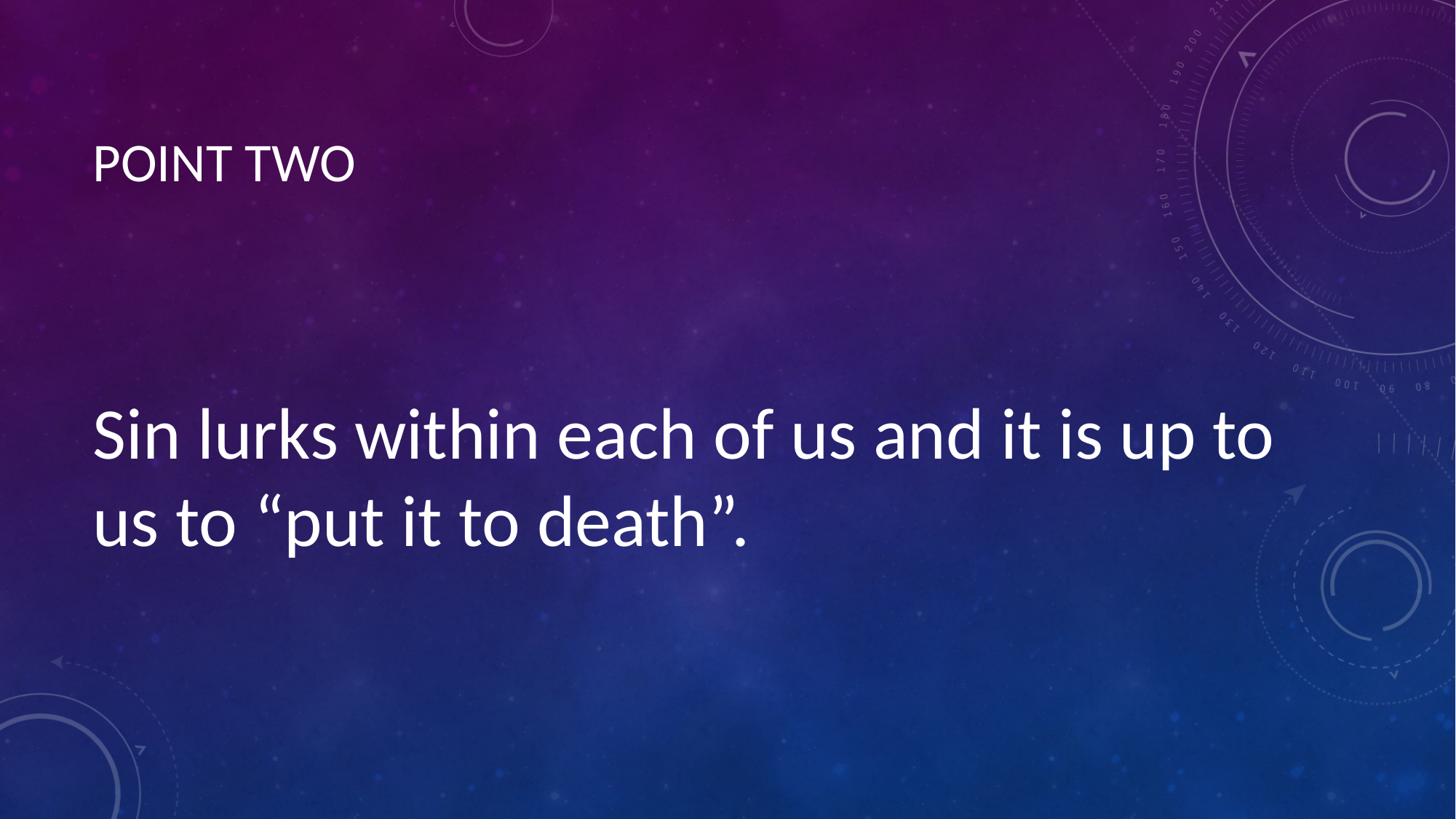

# Point two
Sin lurks within each of us and it is up to us to “put it to death”.